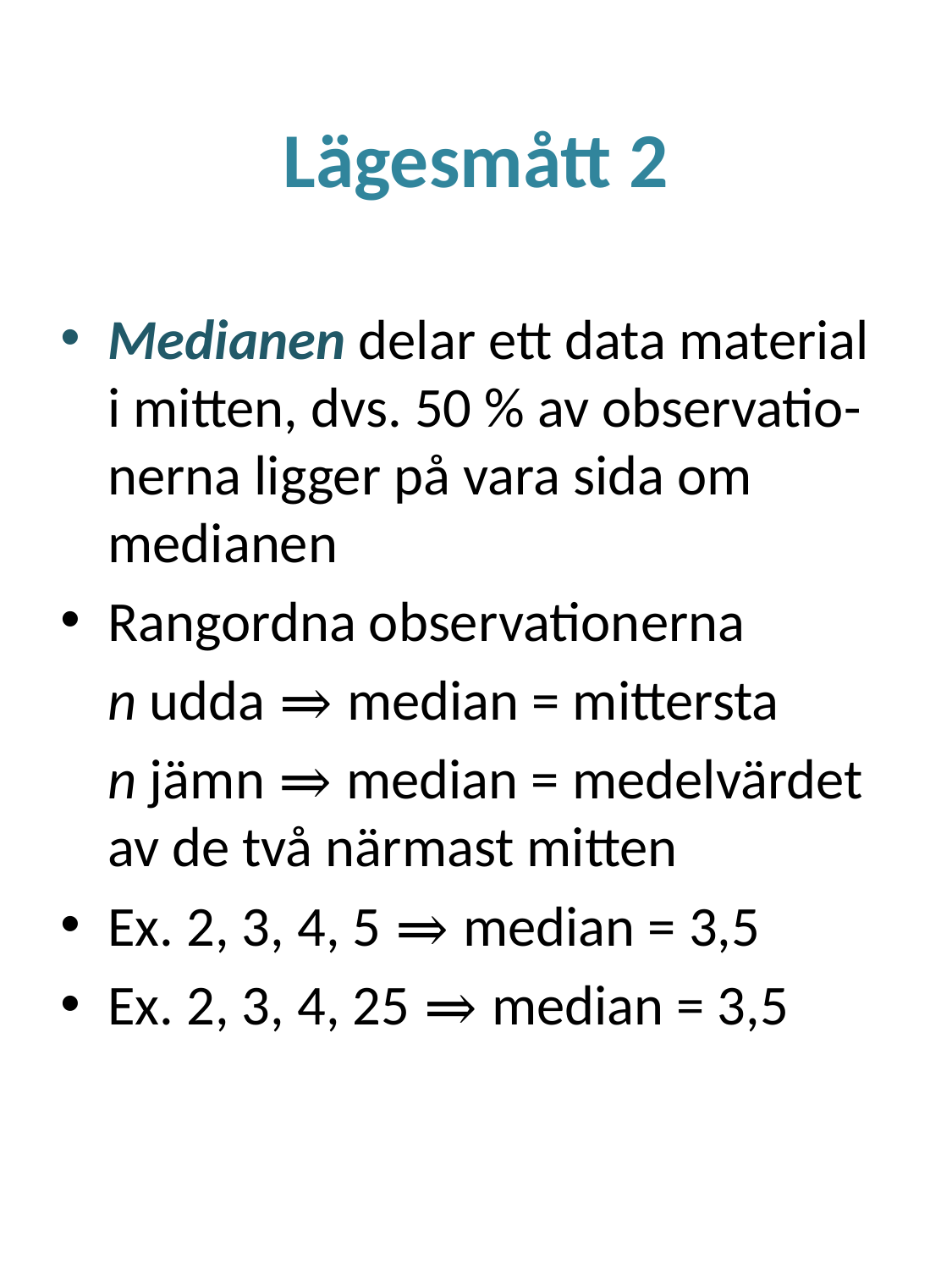

# Lägesmått 2
Medianen delar ett data material i mitten, dvs. 50 % av observatio-nerna ligger på vara sida om medianen
Rangordna observationerna
	n udda ⇒ median = mittersta
	n jämn ⇒ median = medelvärdet av de två närmast mitten
Ex. 2, 3, 4, 5 ⇒ median = 3,5
Ex. 2, 3, 4, 25 ⇒ median = 3,5